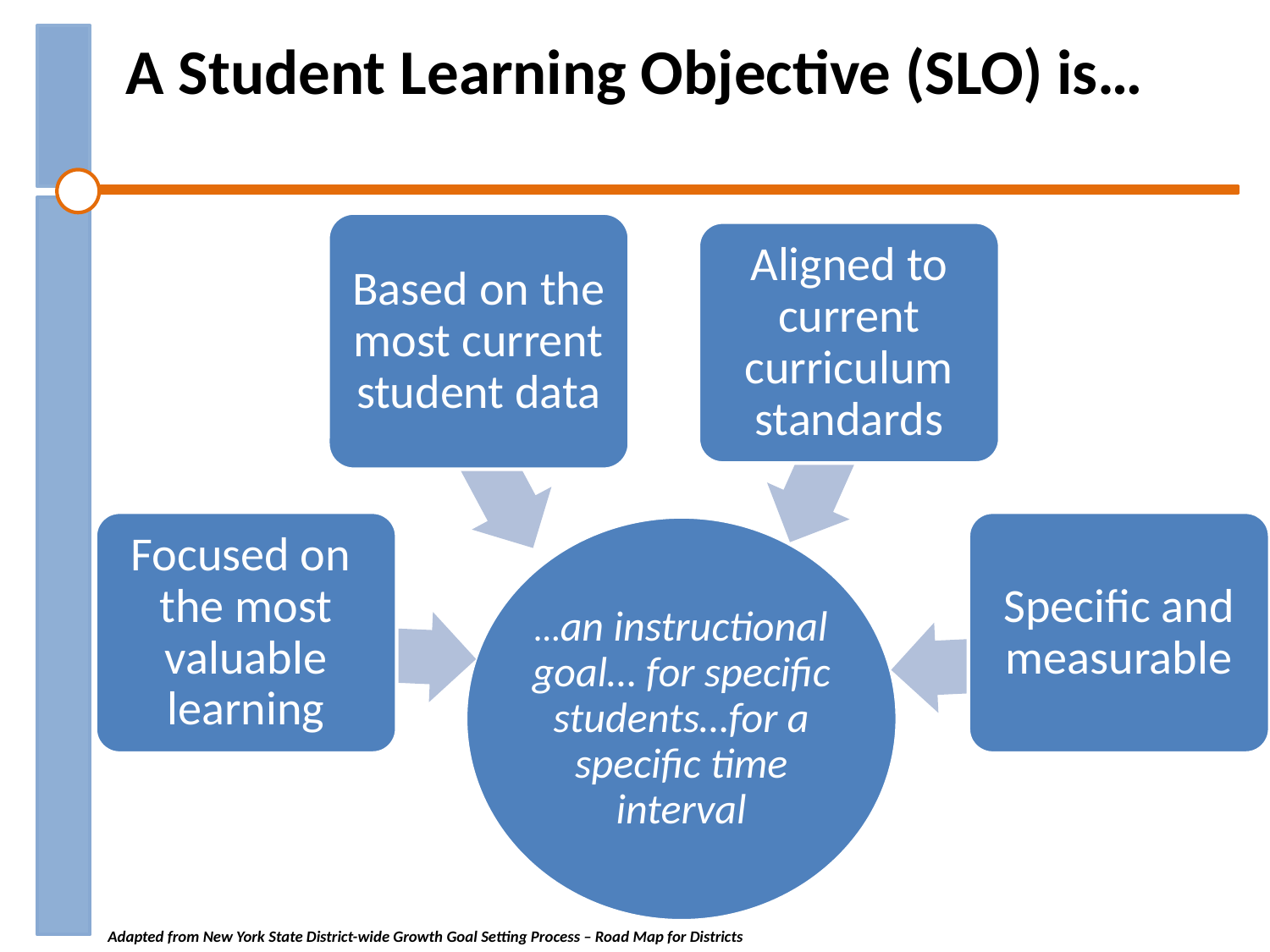

# A Student Learning Objective (SLO) is…
…an instructional goal… for specific students…for a specific time interval
Focused on  the most valuable learning
Based on the most current student data
Aligned to current curriculum standards
Specific and measurable
Adapted from New York State District-wide Growth Goal Setting Process – Road Map for Districts